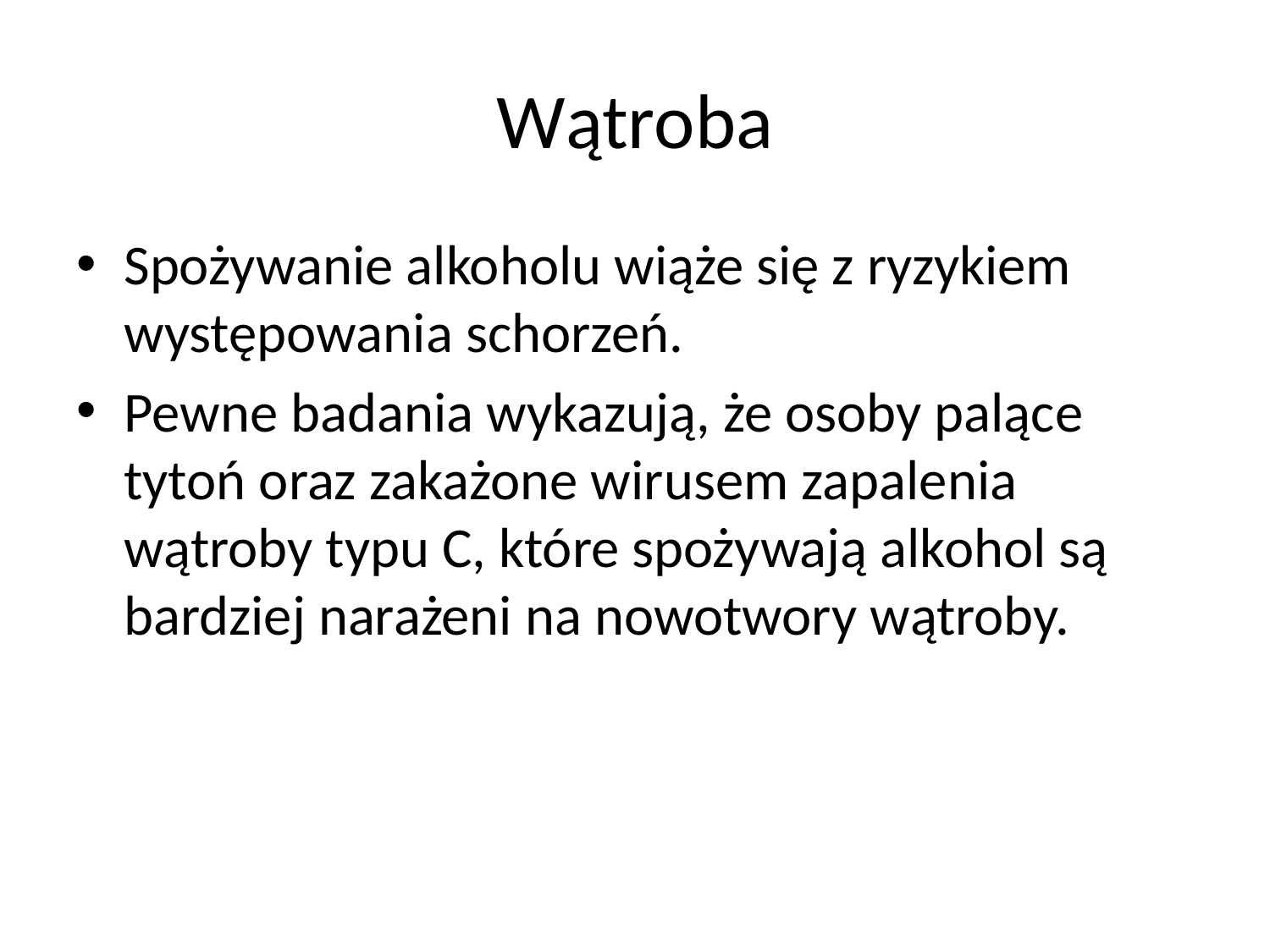

# Wątroba
Spożywanie alkoholu wiąże się z ryzykiem występowania schorzeń.
Pewne badania wykazują, że osoby palące tytoń oraz zakażone wirusem zapalenia wątroby typu C, które spożywają alkohol są bardziej narażeni na nowotwory wątroby.